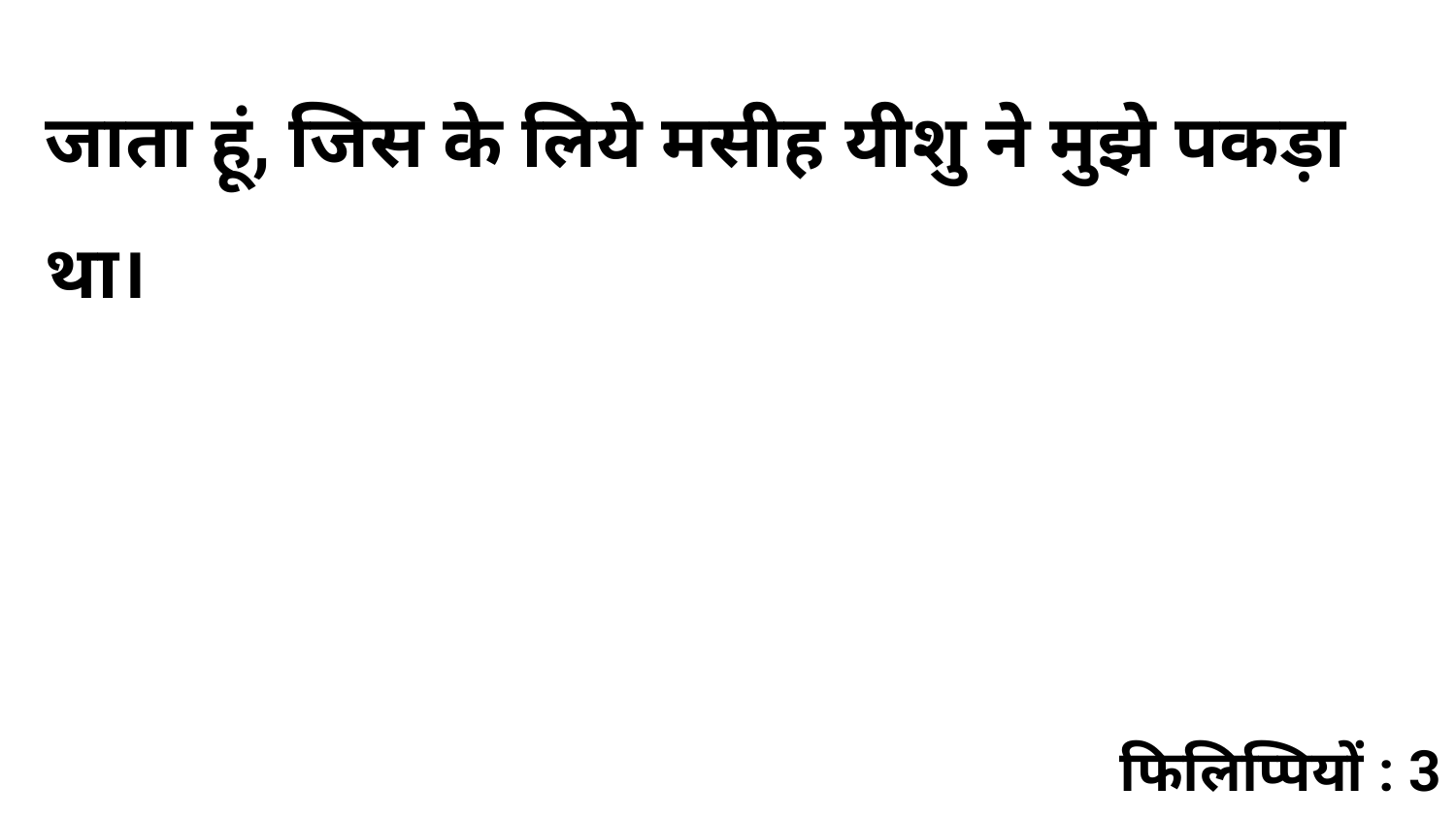

जाता हूं, जिस के लिये मसीह यीशु ने मुझे पकड़ा था।
फिलिप्पियों : 3